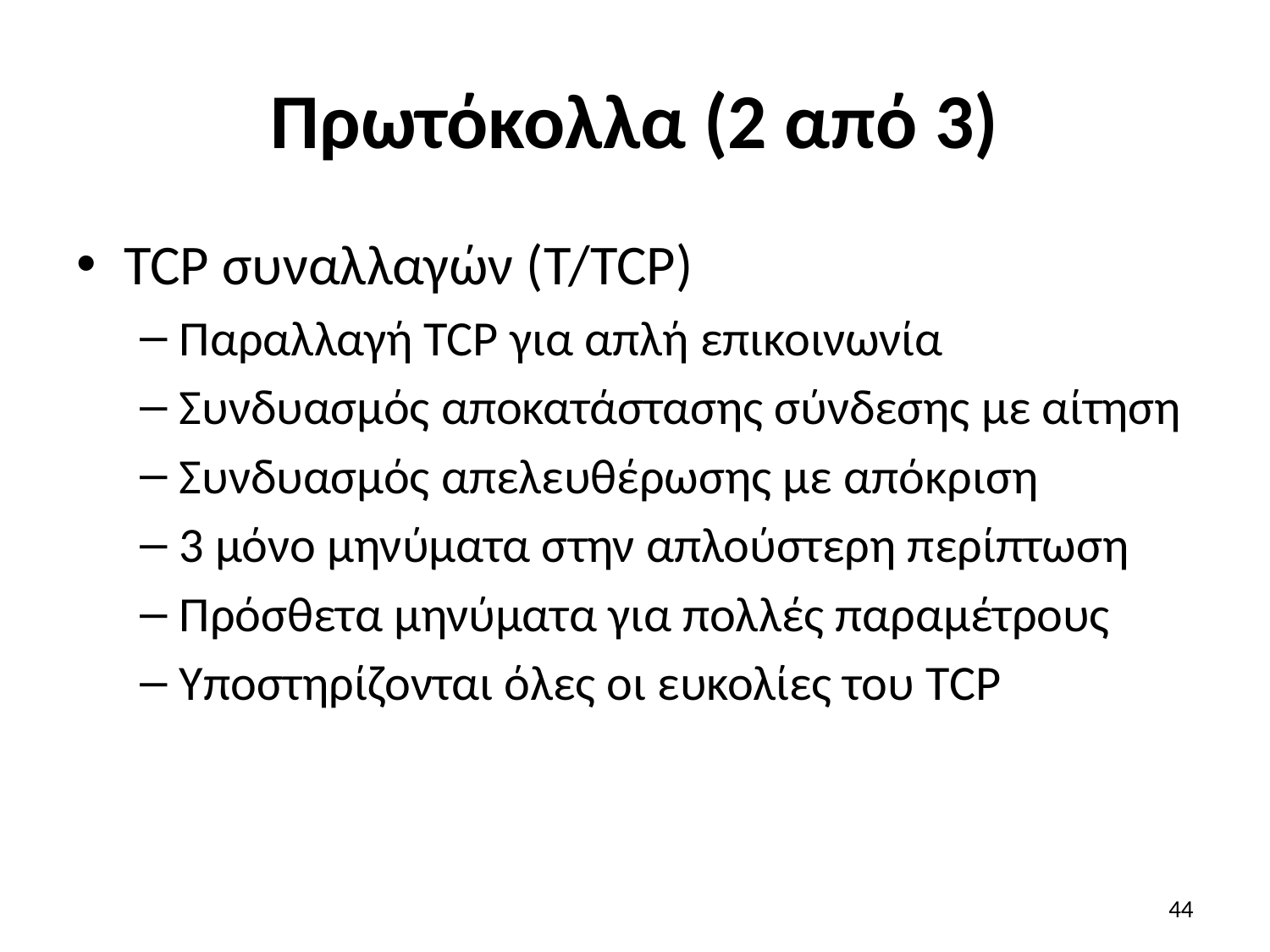

# Πρωτόκολλα (2 από 3)
TCP συναλλαγών (T/TCP)
Παραλλαγή TCP για απλή επικοινωνία
Συνδυασμός αποκατάστασης σύνδεσης με αίτηση
Συνδυασμός απελευθέρωσης με απόκριση
3 μόνο μηνύματα στην απλούστερη περίπτωση
Πρόσθετα μηνύματα για πολλές παραμέτρους
Υποστηρίζονται όλες οι ευκολίες του TCP
44